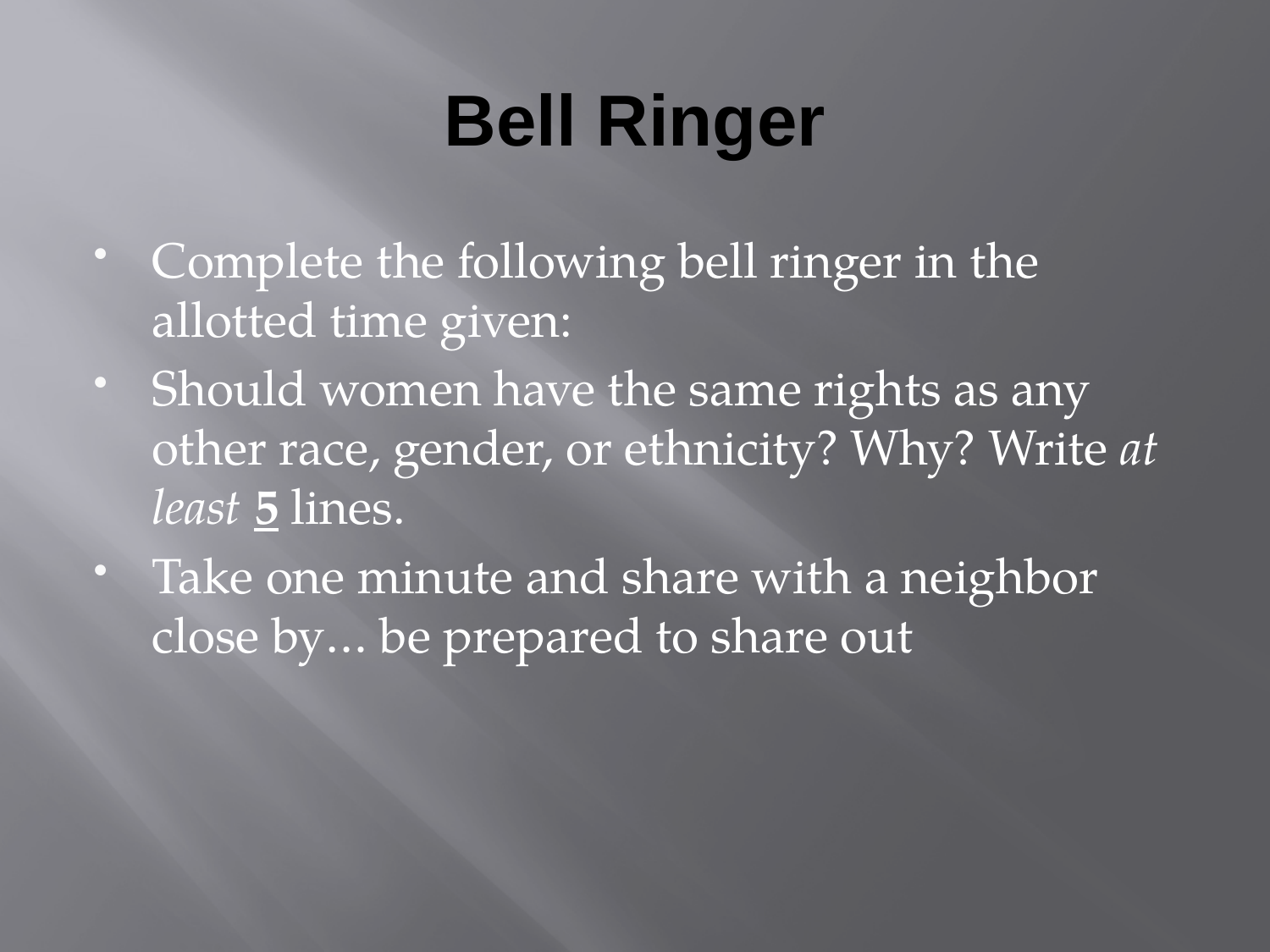

# Bell Ringer
Complete the following bell ringer in the allotted time given:
Should women have the same rights as any other race, gender, or ethnicity? Why? Write at least 5 lines.
Take one minute and share with a neighbor close by… be prepared to share out